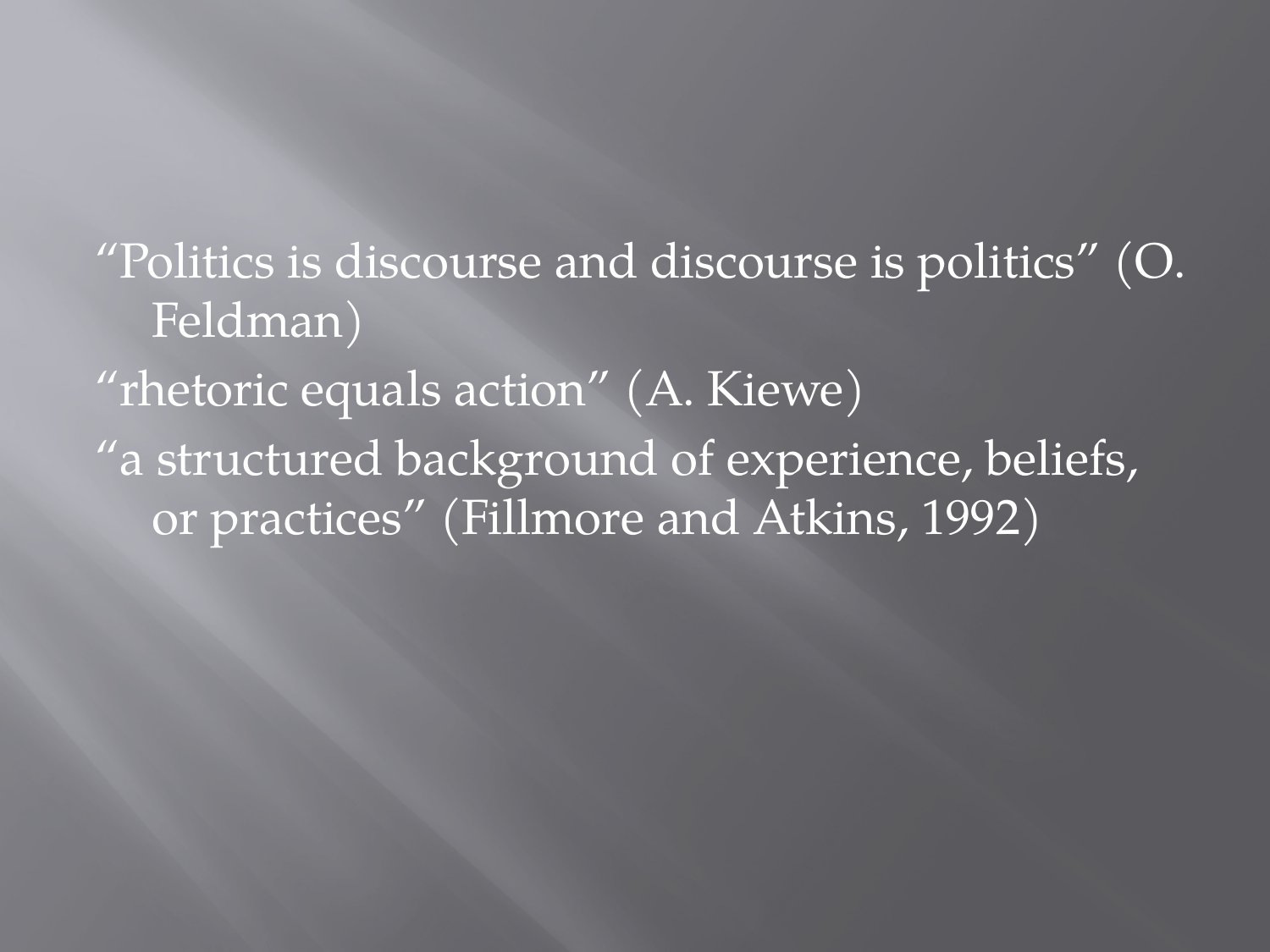

#
“Politics is discourse and discourse is politics” (O. Feldman)
“rhetoric equals action” (A. Kiewe)
“a structured background of experience, beliefs, or practices” (Fillmore and Atkins, 1992)